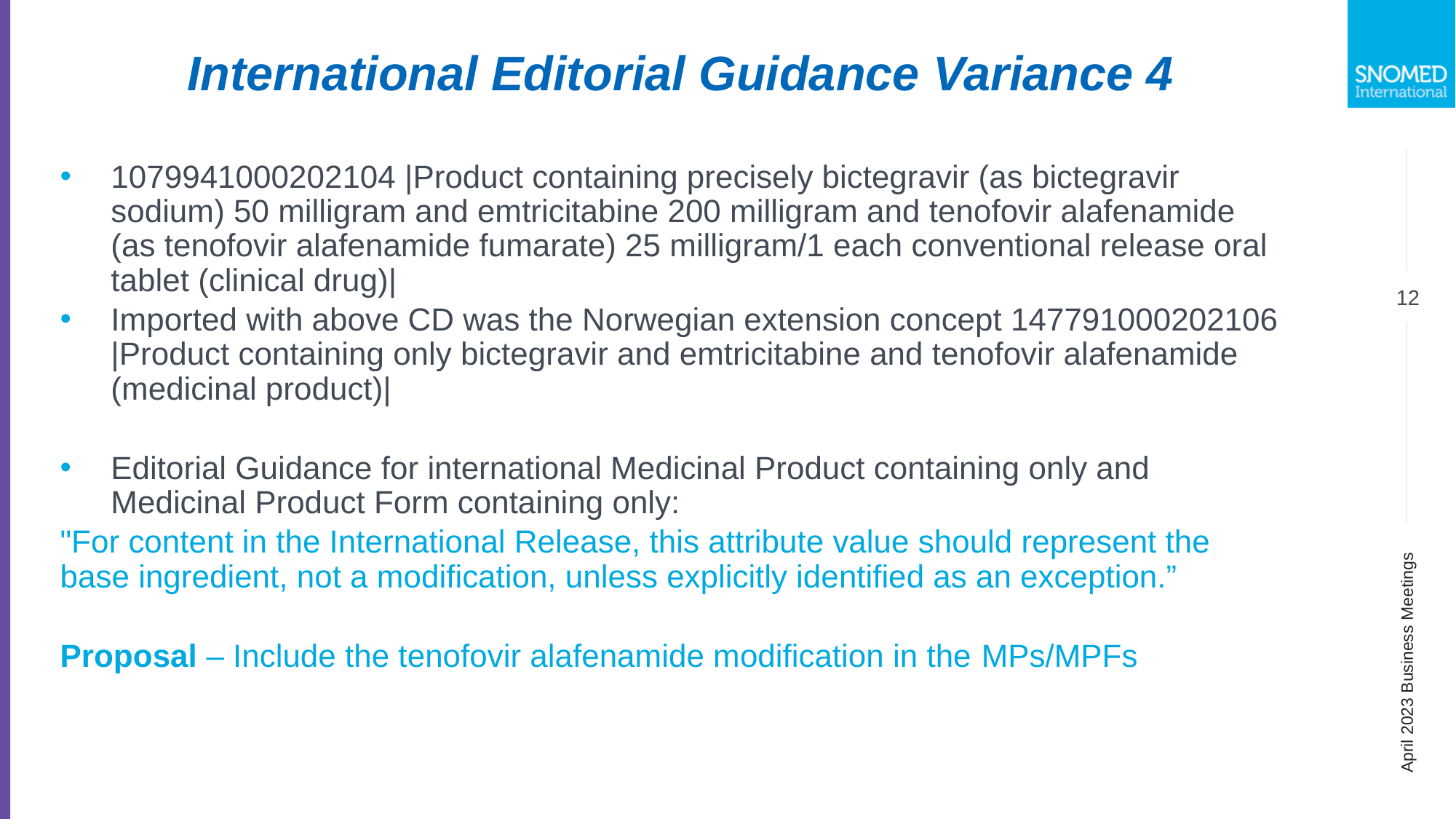

International Editorial Guidance Variance 4

1079941000202104 |Product containing precisely bictegravir (as bictegravir sodium) 50 milligram and emtricitabine 200 milligram and tenofovir alafenamide (as tenofovir alafenamide fumarate) 25 milligram/1 each conventional release oral tablet (clinical drug)|
Imported with above CD was the Norwegian extension concept 147791000202106 |Product containing only bictegravir and emtricitabine and tenofovir alafenamide (medicinal product)|

Editorial Guidance for international Medicinal Product containing only and Medicinal Product Form containing only:
"For content in the International Release, this attribute value should represent the base ingredient, not a modification, unless explicitly identified as an exception.”

Proposal – Include the tenofovir alafenamide modification in the MPs/MPFs